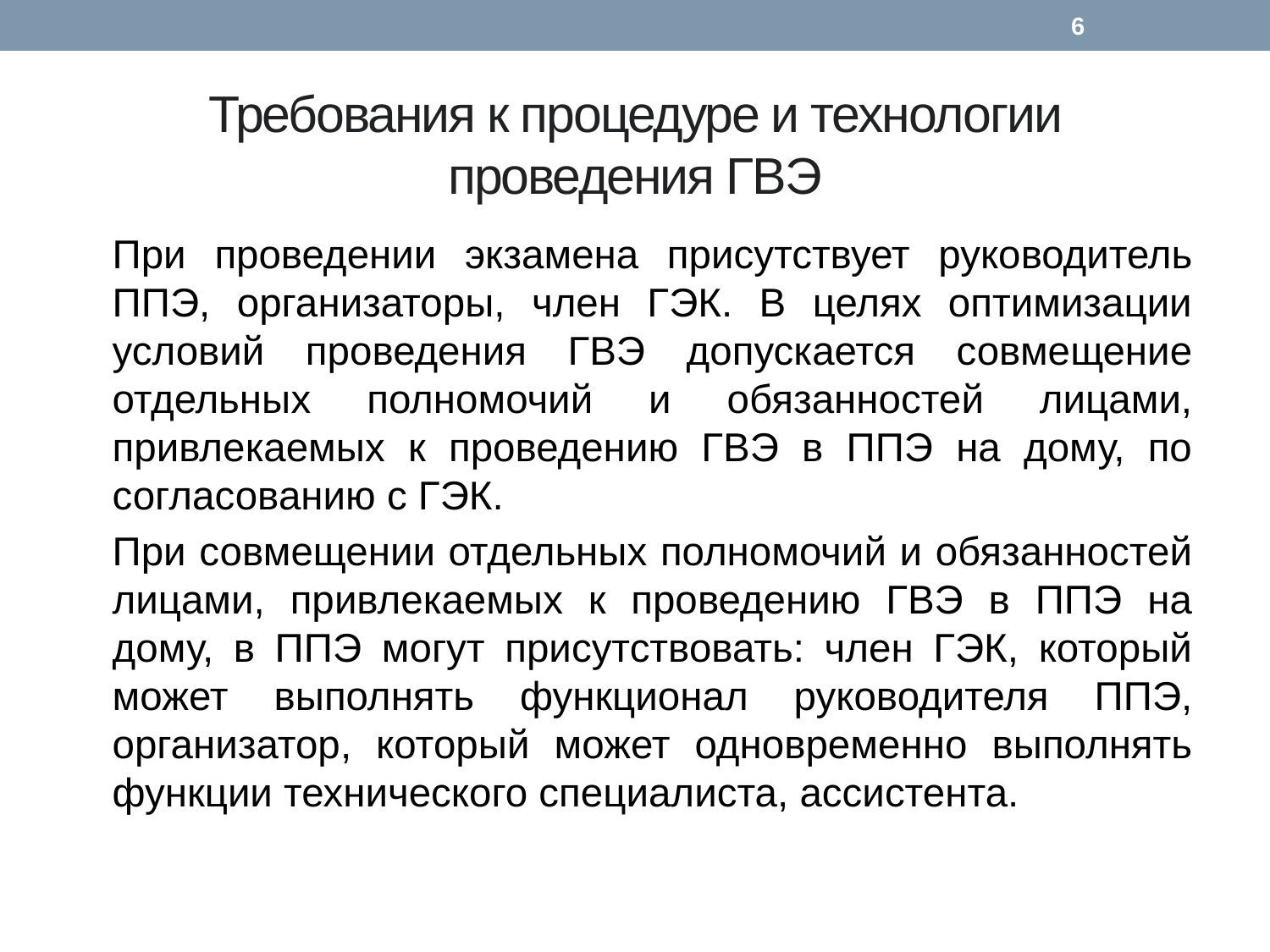

6
# Требования к процедуре и технологии проведения ГВЭ
	При проведении экзамена присутствует руководитель ППЭ, организаторы, член ГЭК. В целях оптимизации условий проведения ГВЭ допускается совмещение отдельных полномочий и обязанностей лицами, привлекаемых к проведению ГВЭ в ППЭ на дому, по согласованию с ГЭК.
	При совмещении отдельных полномочий и обязанностей лицами, привлекаемых к проведению ГВЭ в ППЭ на дому, в ППЭ могут присутствовать: член ГЭК, который может выполнять функционал руководителя ППЭ, организатор, который может одновременно выполнять функции технического специалиста, ассистента.